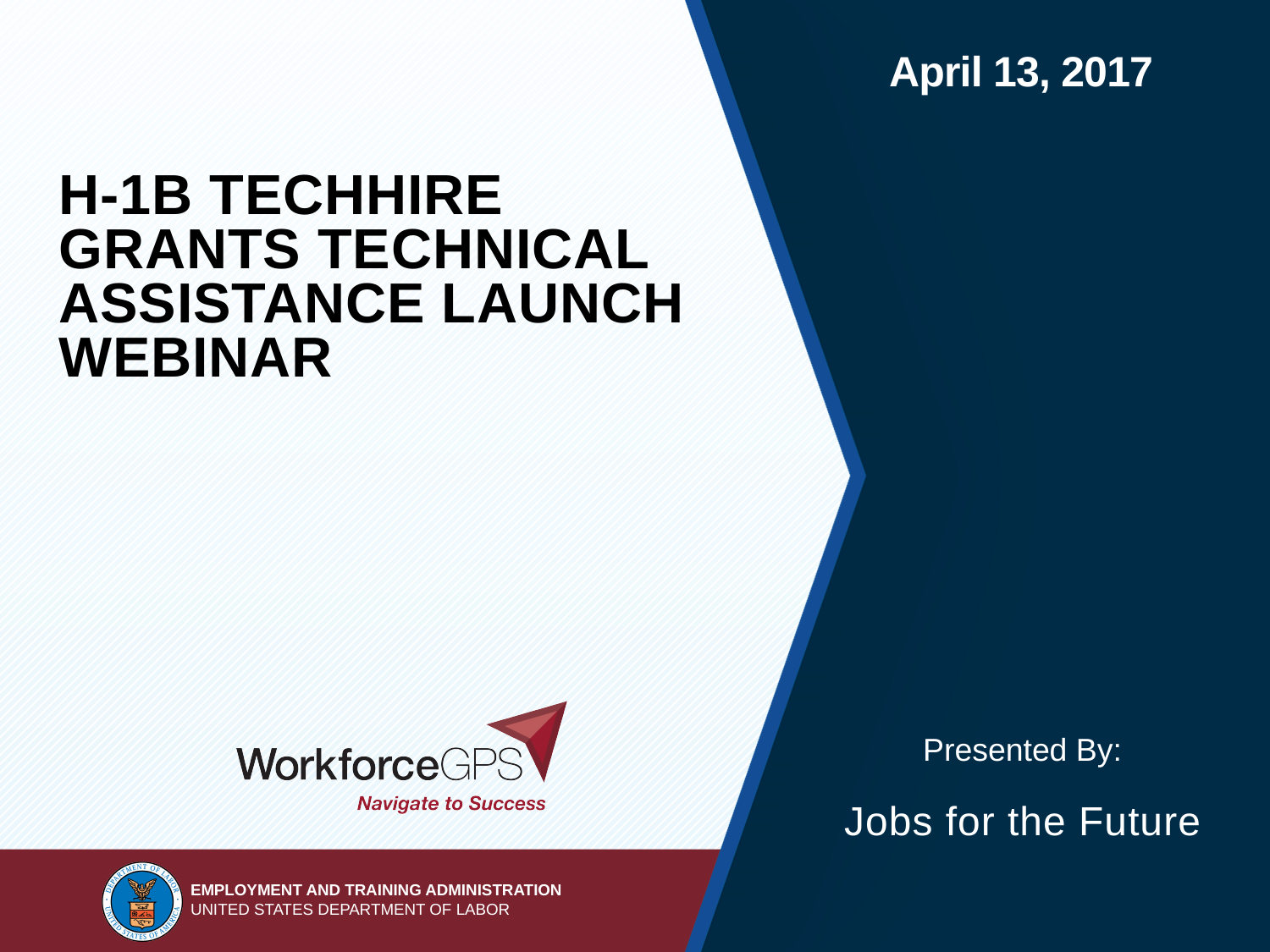

# H-1B TechHire Grants Technical Assistance Launch Webinar

Jobs for the Future